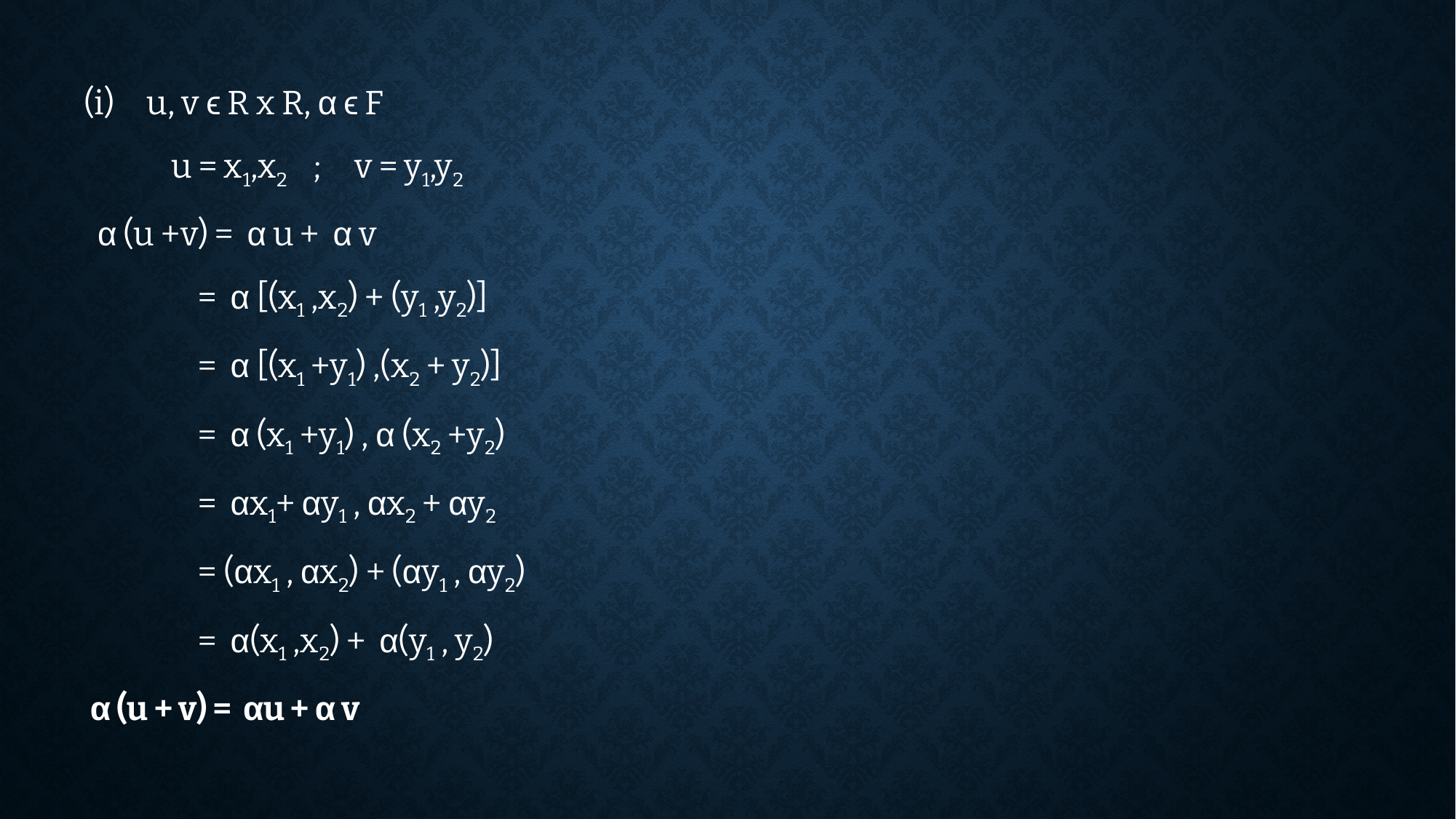

#
u, v ϵ R x R, α ϵ F
             u = x1,x2    ;     v = y1,y2
  α (u +v) =  α u +  α v
                 =  α [(x1 ,x2) + (y1 ,y2)]
                 =  α [(x1 +y1) ,(x2 + y2)]
                 =  α (x1 +y1) , α (x2 +y2)
                 =  αx1+ αy1 , αx2 + αy2
                 = (αx1 , αx2) + (αy1 , αy2)
                 =  α(x1 ,x2) +  α(y1 , y2)
 α (u + v) =  αu + α v